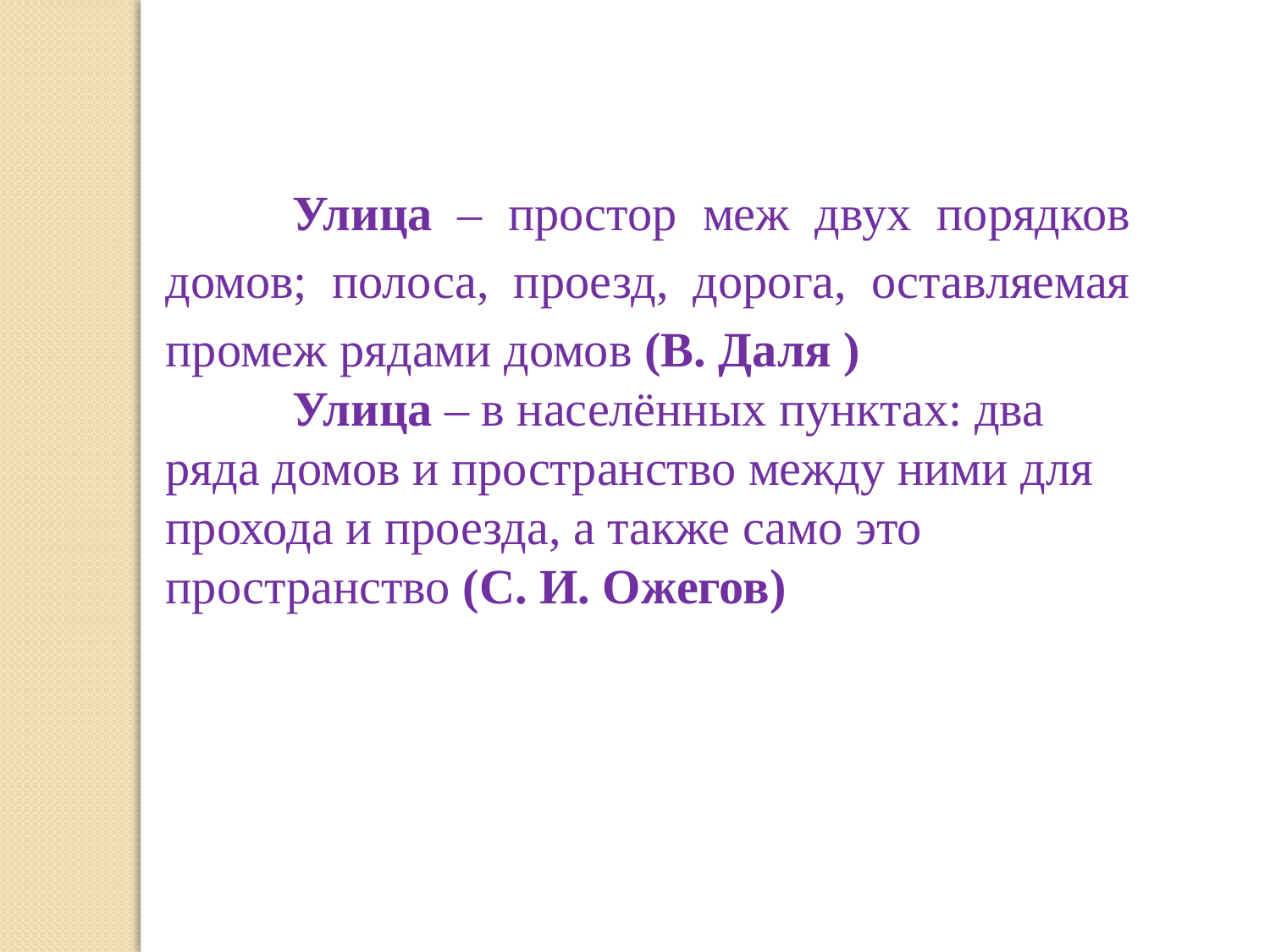

Улица – простор меж двух порядков домов; полоса, проезд, дорога, оставляемая промеж рядами домов (В. Даля )
      	Улица – в населённых пунктах: два ряда домов и пространство между ними для прохода и проезда, а также само это пространство (С. И. Ожегов)